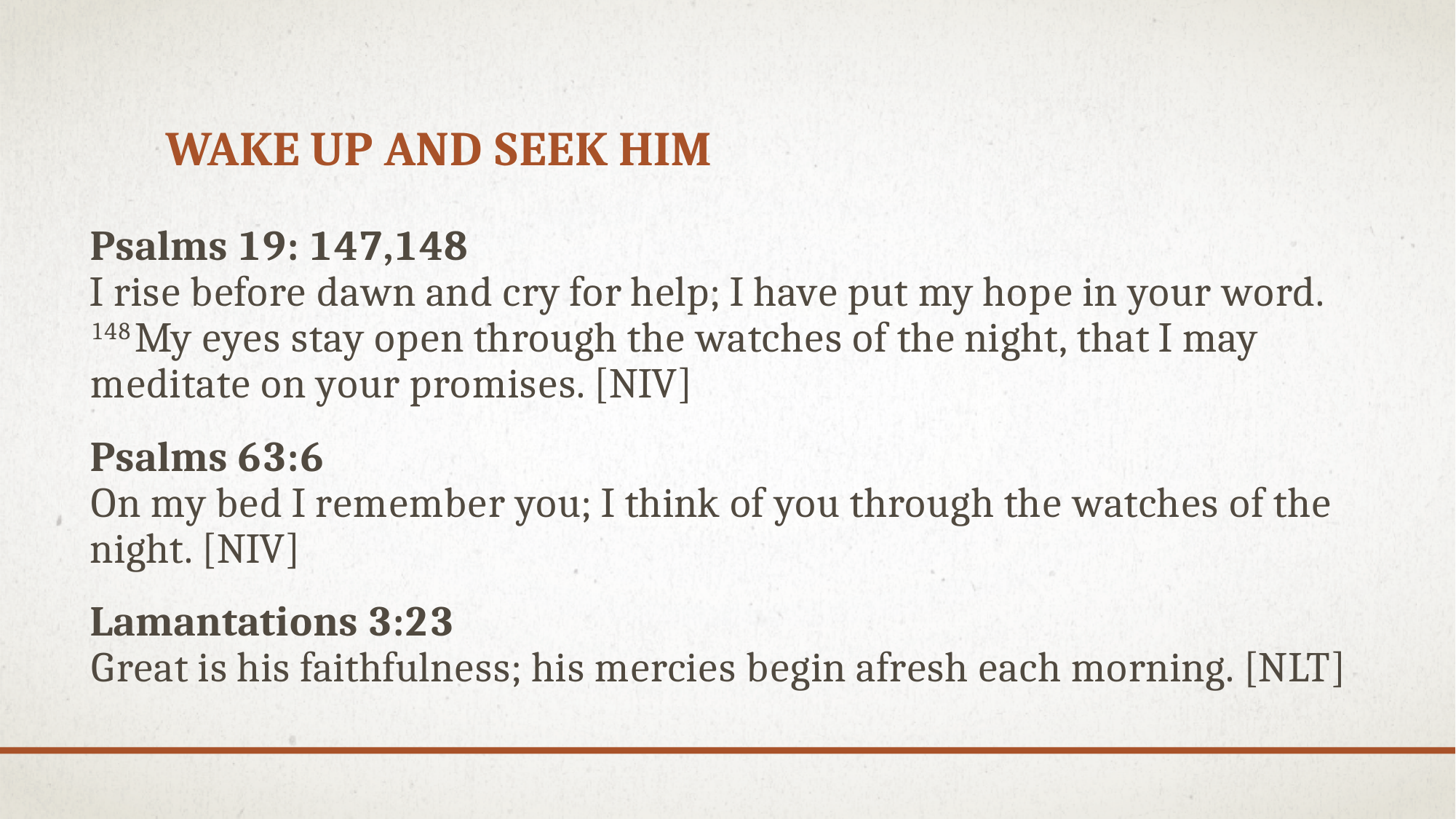

# Wake up and Seek him
Psalms 19: 147,148
I rise before dawn and cry for help; I have put my hope in your word. 148 My eyes stay open through the watches of the night, that I may meditate on your promises. [NIV]
Psalms 63:6
On my bed I remember you; I think of you through the watches of the night. [NIV]
Lamantations 3:23
Great is his faithfulness; his mercies begin afresh each morning. [NLT]